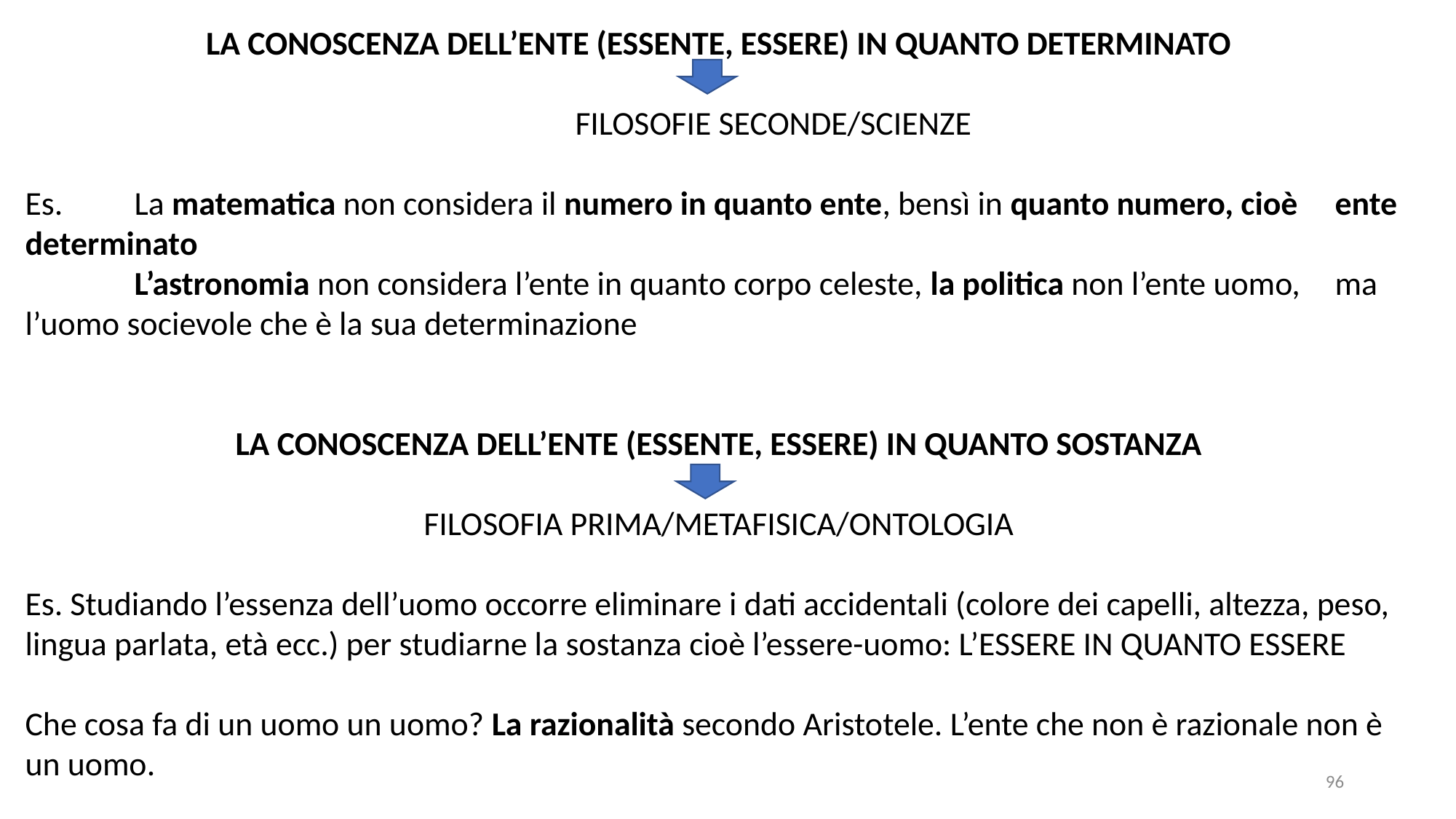

LA CONOSCENZA DELL’ENTE (ESSENTE, ESSERE) IN QUANTO DETERMINATO

	FILOSOFIE SECONDE/SCIENZE

Es. 	La matematica non considera il numero in quanto ente, bensì in quanto numero, cioè 	ente determinato
      	L’astronomia non considera l’ente in quanto corpo celeste, la politica non l’ente uomo, 	ma l’uomo socievole che è la sua determinazione

LA CONOSCENZA DELL’ENTE (ESSENTE, ESSERE) IN QUANTO SOSTANZA

FILOSOFIA PRIMA/METAFISICA/ONTOLOGIA

Es. Studiando l’essenza dell’uomo occorre eliminare i dati accidentali (colore dei capelli, altezza, peso, lingua parlata, età ecc.) per studiarne la sostanza cioè l’essere-uomo: L’ESSERE IN QUANTO ESSERE

Che cosa fa di un uomo un uomo? La razionalità secondo Aristotele. L’ente che non è razionale non è un uomo.

96